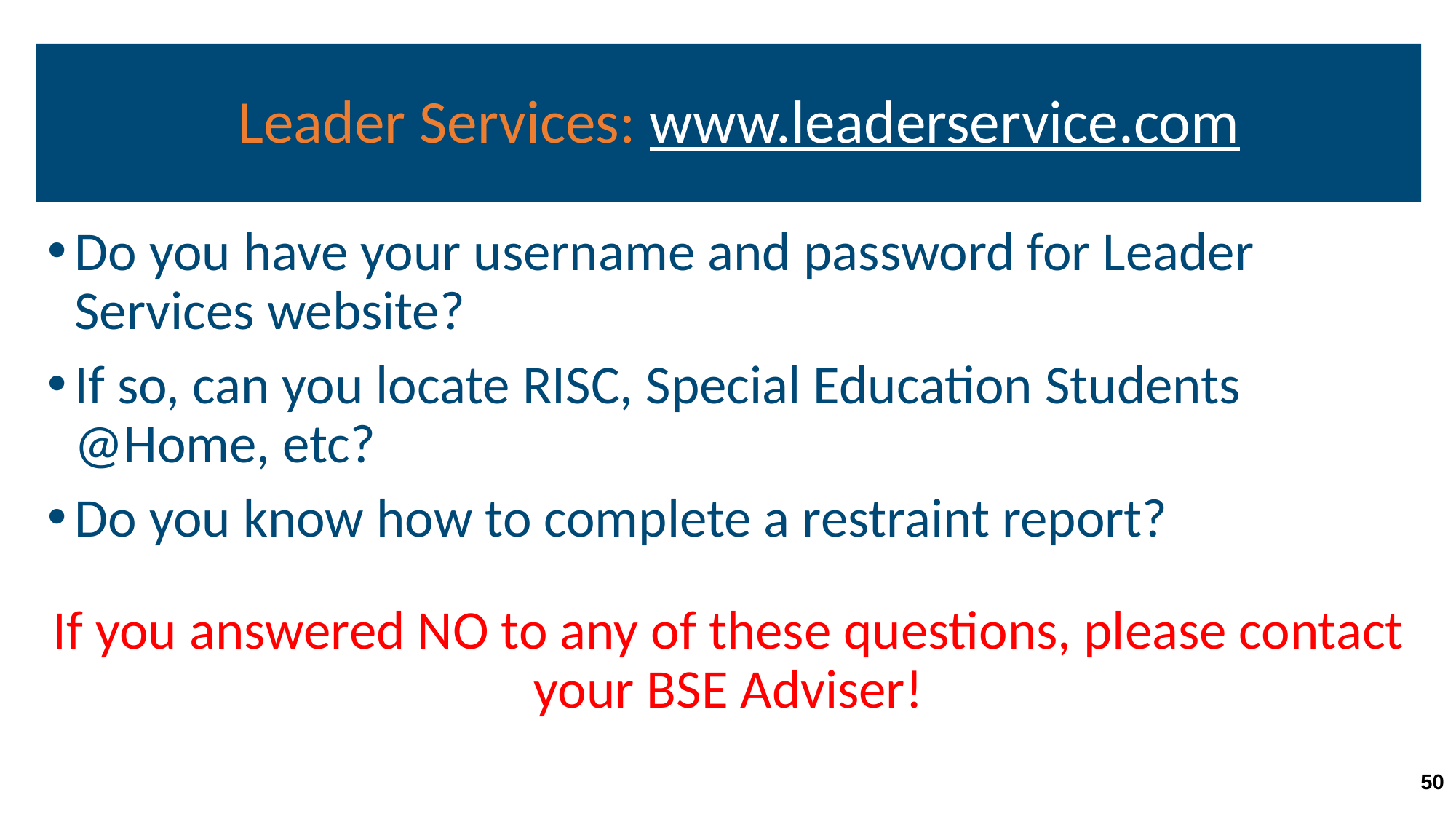

#
Leader Services: www.leaderservice.com
Do you have your username and password for Leader Services website?
If so, can you locate RISC, Special Education Students @Home, etc?
Do you know how to complete a restraint report?

If you answered NO to any of these questions, please contact your BSE Adviser!

50